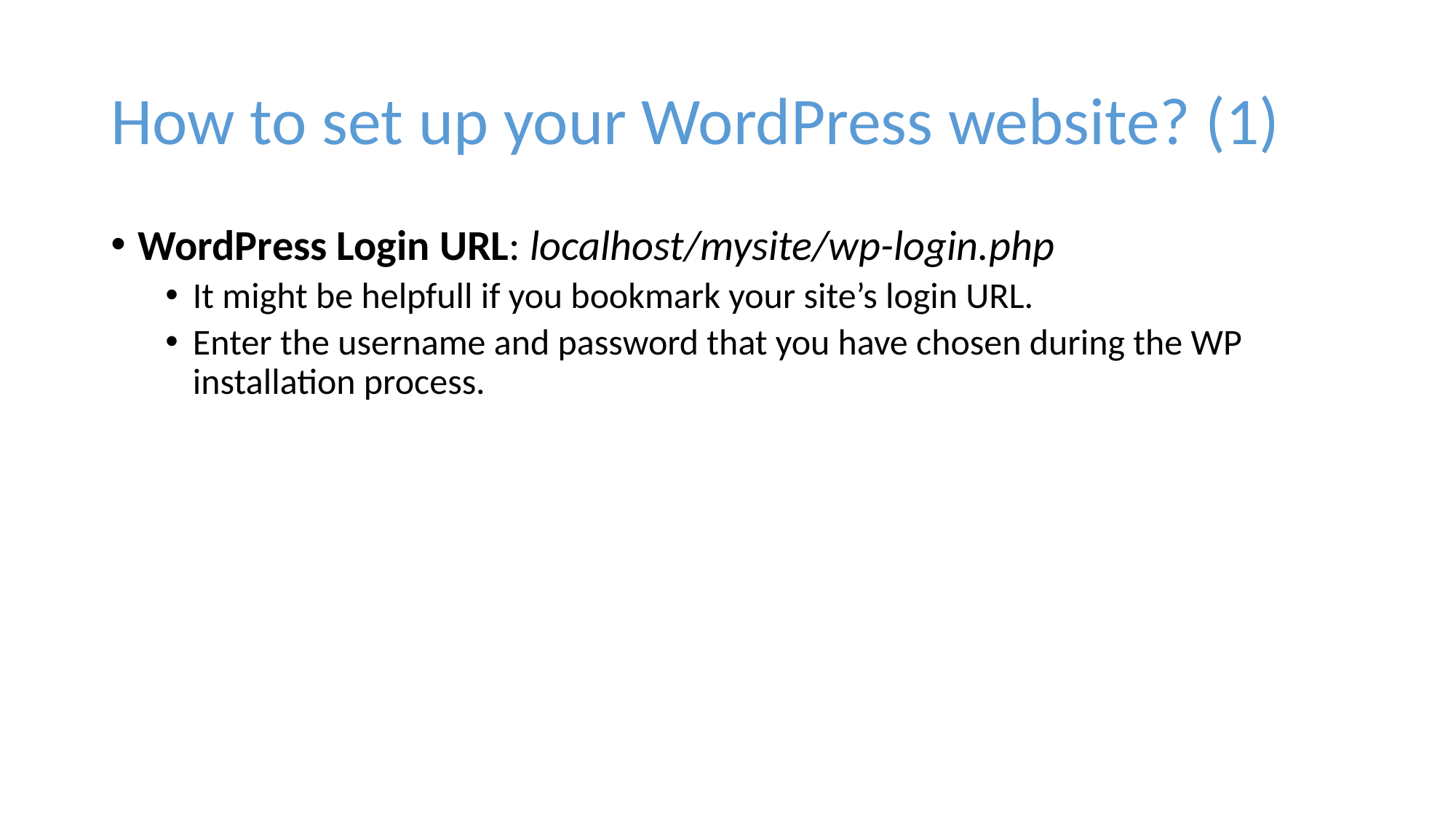

# How to set up your WordPress website? (1)
WordPress Login URL: localhost/mysite/wp-login.php
It might be helpfull if you bookmark your site’s login URL.
Enter the username and password that you have chosen during the WP installation process.